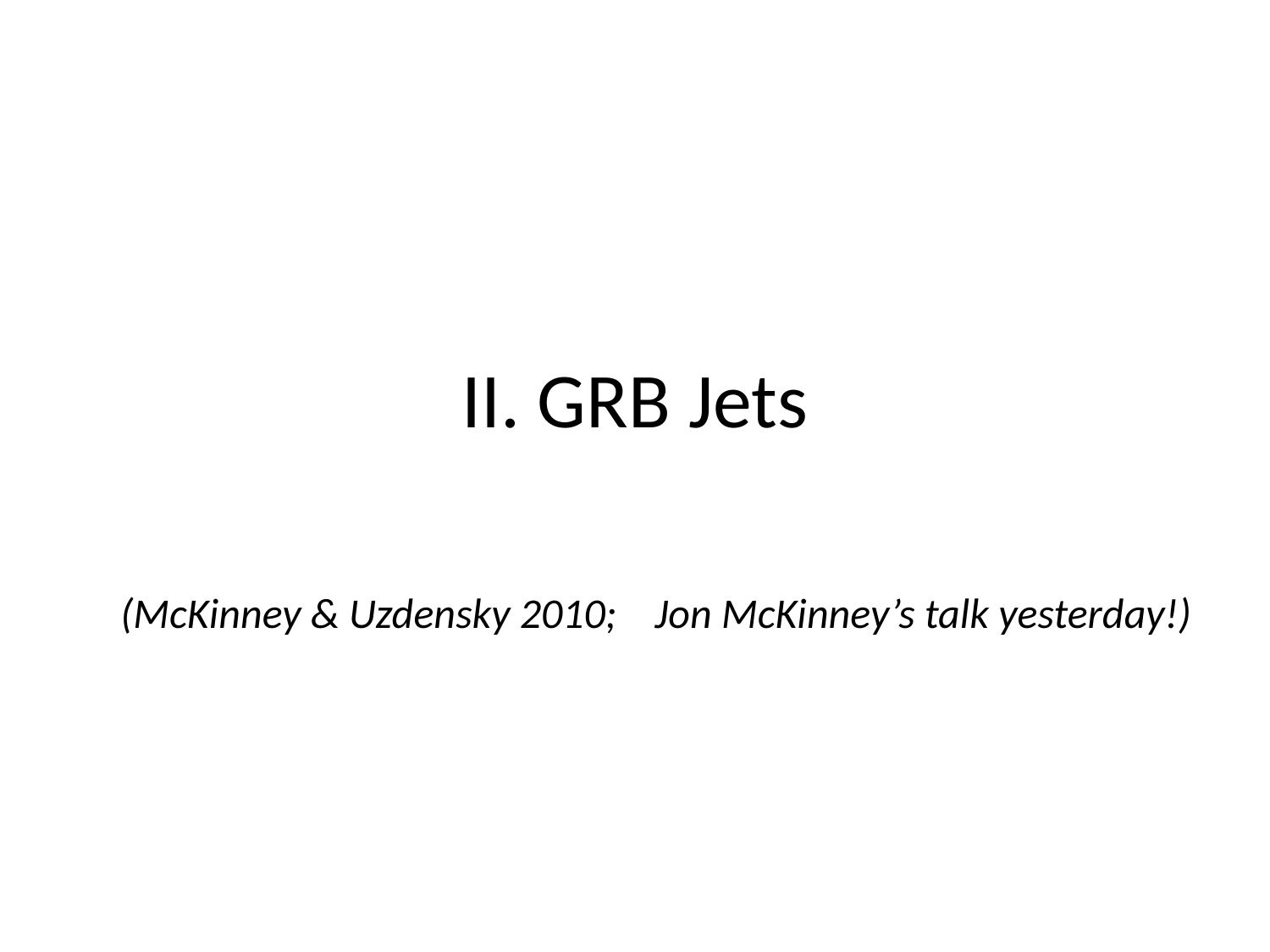

# II. GRB Jets
(McKinney & Uzdensky 2010;    Jon McKinney’s talk yesterday!)